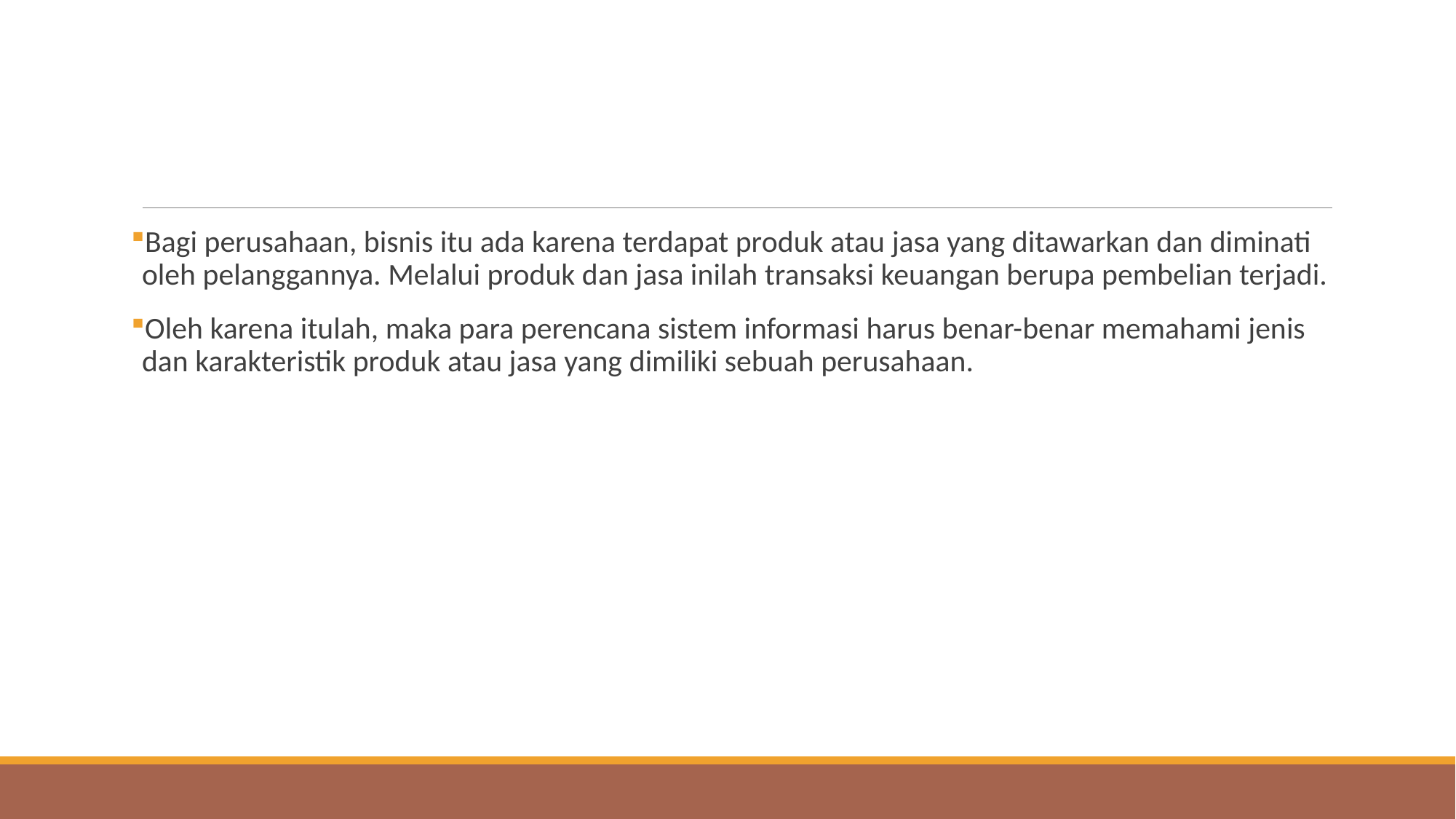

#
Bagi perusahaan, bisnis itu ada karena terdapat produk atau jasa yang ditawarkan dan diminati oleh pelanggannya. Melalui produk dan jasa inilah transaksi keuangan berupa pembelian terjadi.
Oleh karena itulah, maka para perencana sistem informasi harus benar-benar memahami jenis dan karakteristik produk atau jasa yang dimiliki sebuah perusahaan.